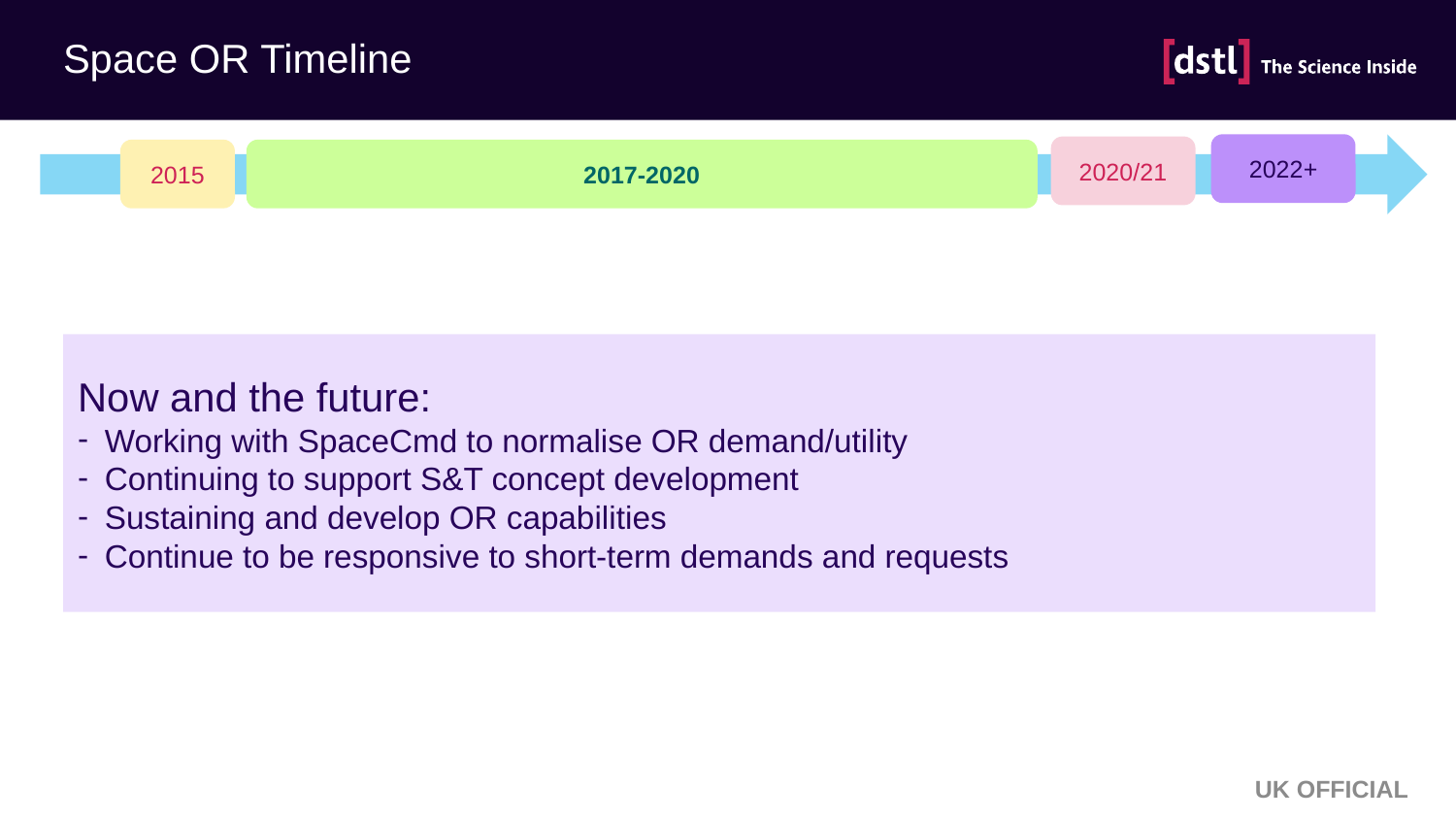

# Space OR Timeline

2022+
2020/21
2015
2017-2020
Now and the future:
Working with SpaceCmd to normalise OR demand/utility
Continuing to support S&T concept development
Sustaining and develop OR capabilities
Continue to be responsive to short-term demands and requests
UK OFFICIAL